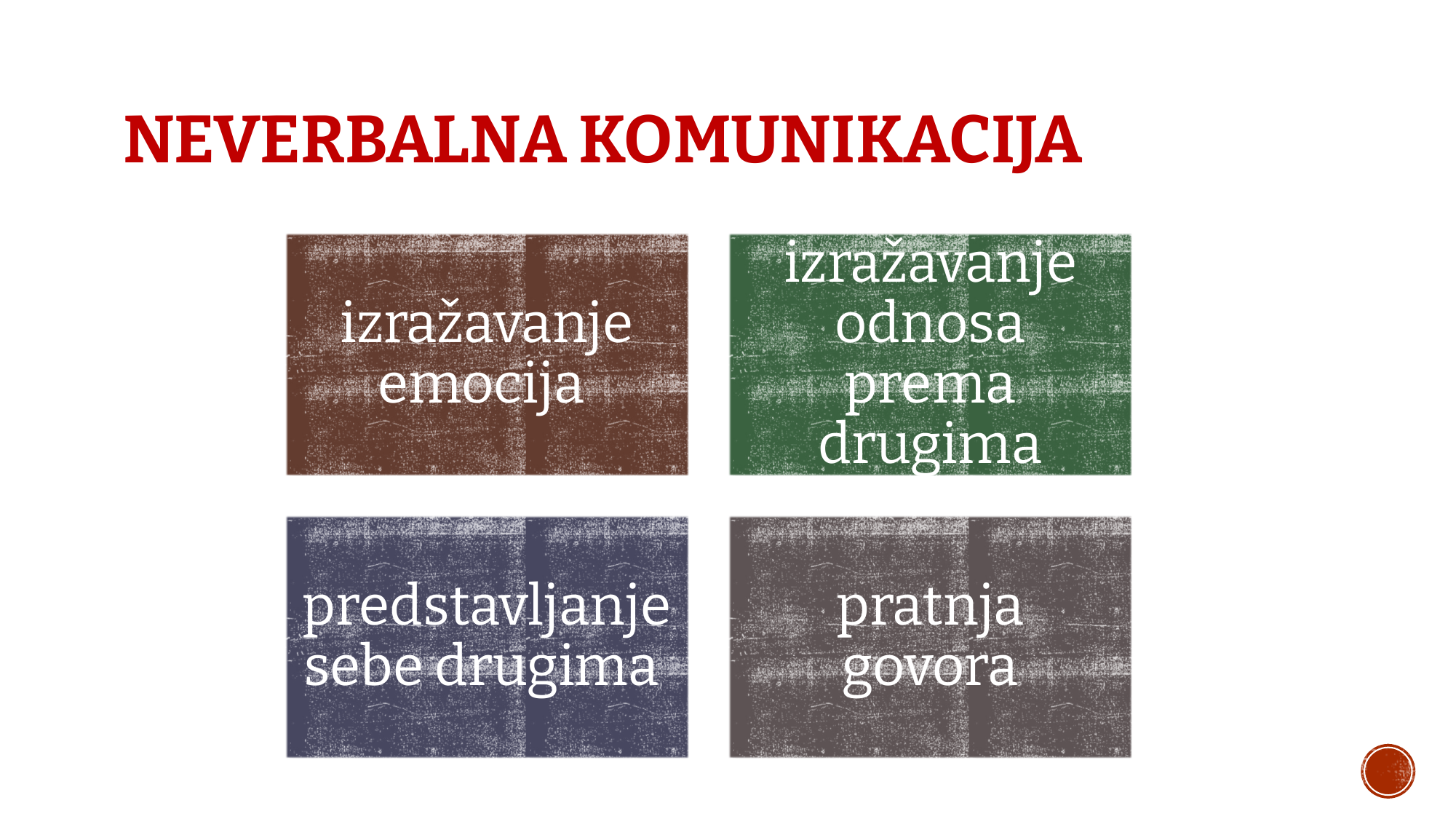

# NEVERBALNA KOMUNIKACIJA
izražavanje emocija
izražavanje odnosa prema drugima
predstavljanje sebe drugima
pratnja govora